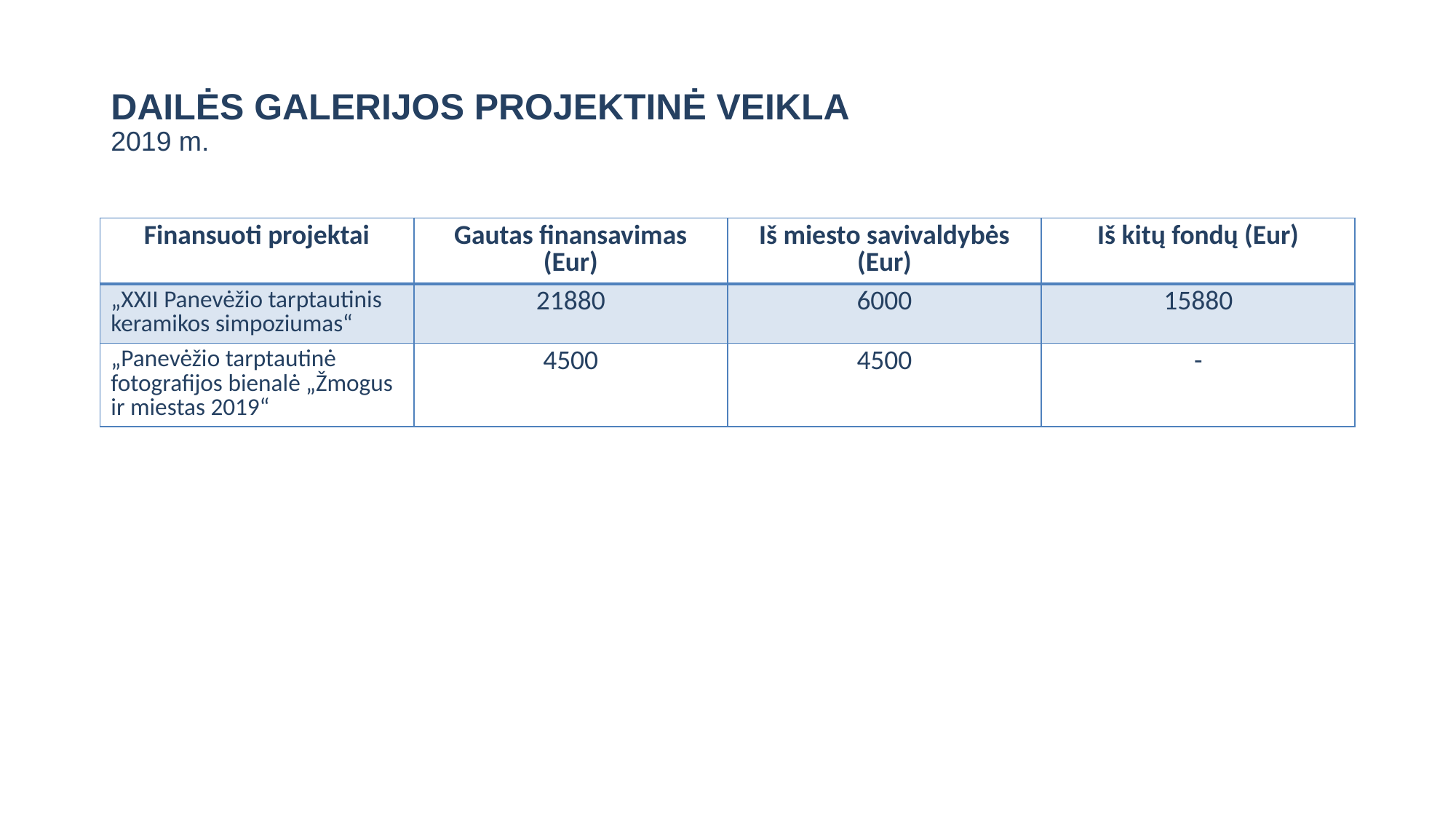

# DAILĖS GALERIJOS PROJEKTINĖ VEIKLA 2019 m.
| Finansuoti projektai | Gautas finansavimas (Eur) | Iš miesto savivaldybės (Eur) | Iš kitų fondų (Eur) |
| --- | --- | --- | --- |
| „XXII Panevėžio tarptautinis keramikos simpoziumas“ | 21880 | 6000 | 15880 |
| „Panevėžio tarptautinė fotografijos bienalė „Žmogus ir miestas 2019“ | 4500 | 4500 | - |